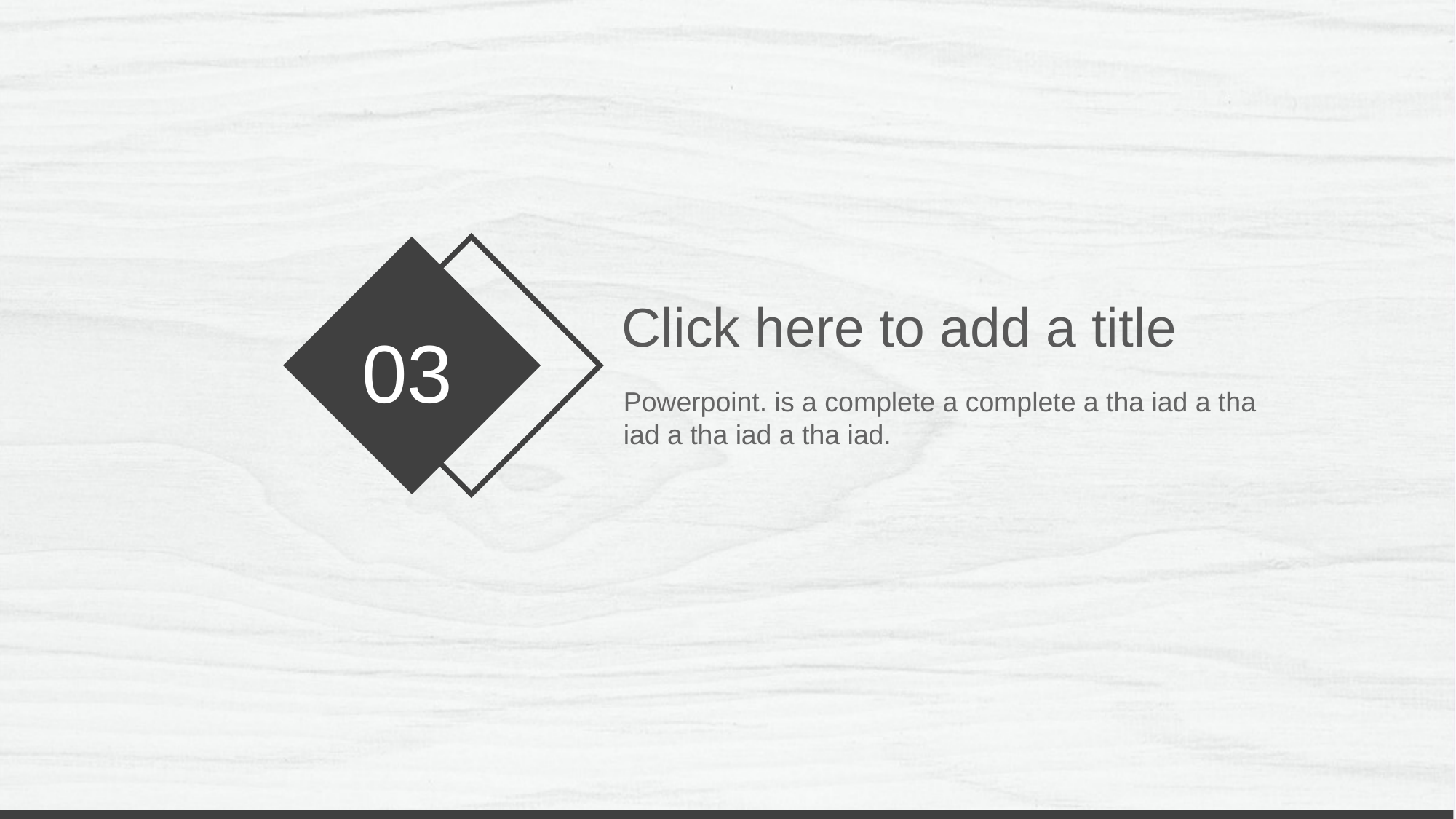

Click here to add a title
03
Powerpoint. is a complete a complete a tha iad a tha iad a tha iad a tha iad.